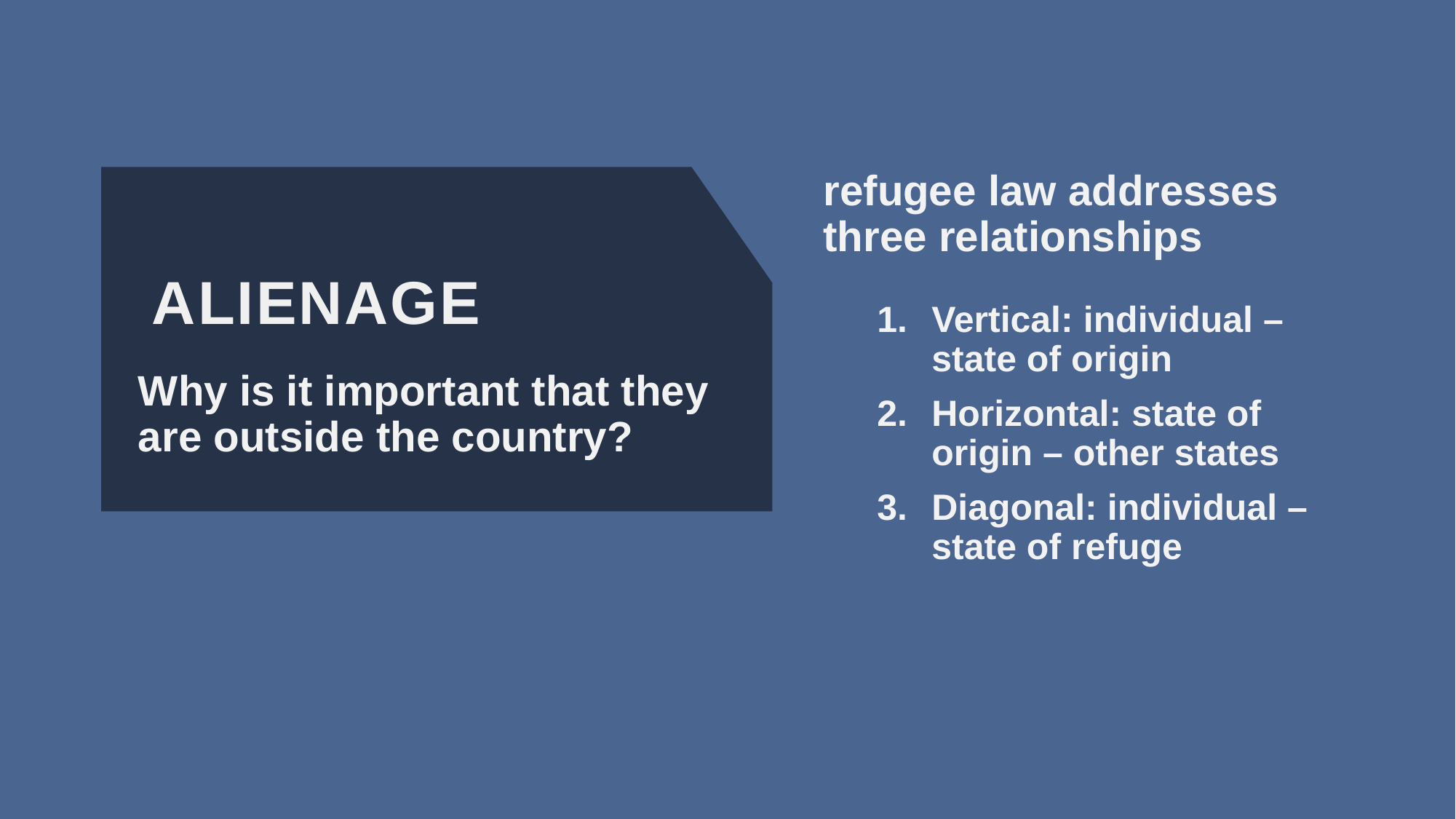

refugee law addresses three relationships
# ALIENAGE
Vertical: individual – state of origin
Horizontal: state of origin – other states
Diagonal: individual – state of refuge

Why is it important that they are outside the country?